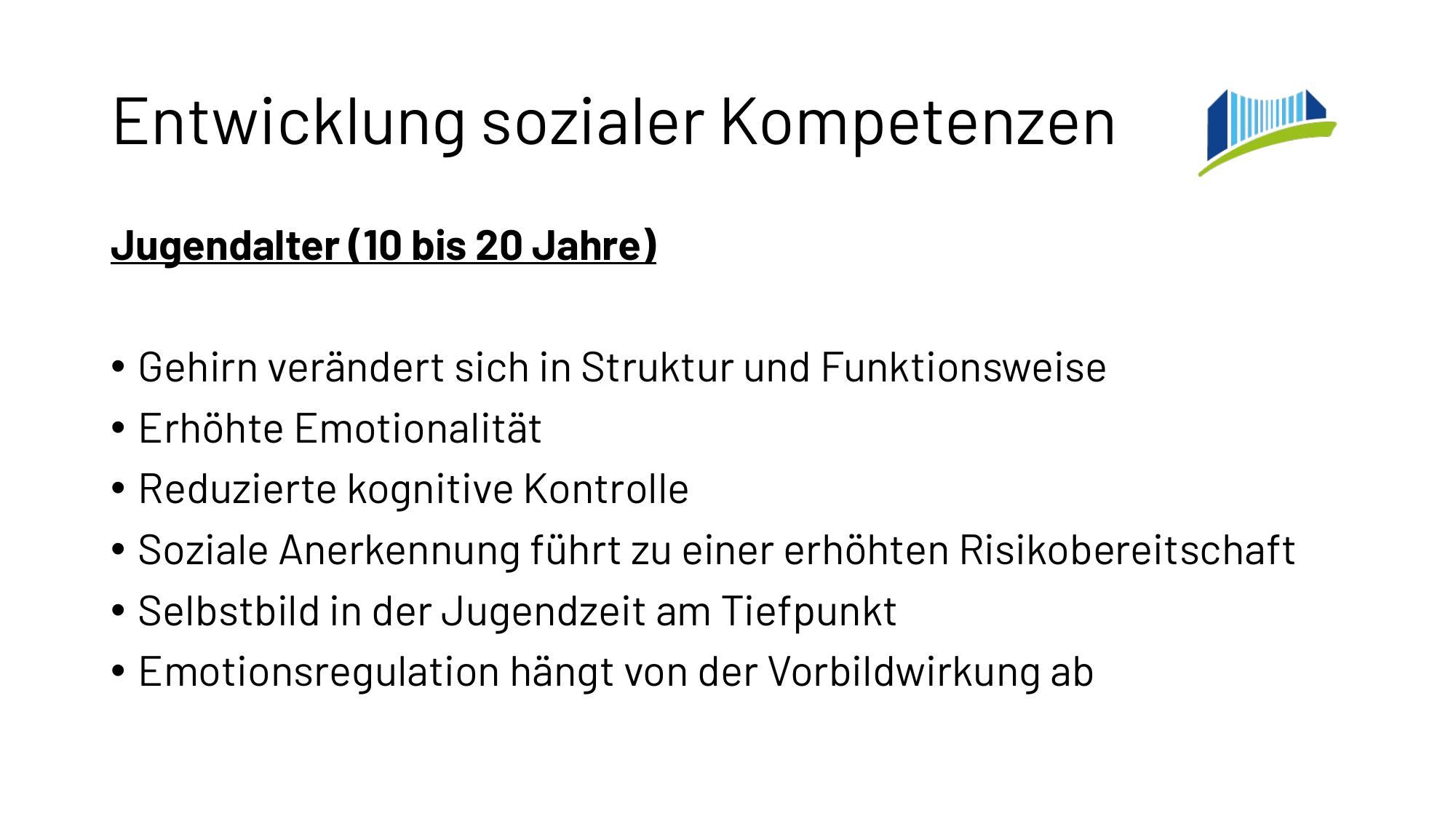

# Entwicklung sozialer Kompetenzen
Jugendalter (10 bis 20 Jahre)

Gehirn verändert sich in Struktur und Funktionsweise
Erhöhte Emotionalität
Reduzierte kognitive Kontrolle
Soziale Anerkennung führt zu einer erhöhten Risikobereitschaft
Selbstbild in der Jugendzeit am Tiefpunkt
Emotionsregulation hängt von der Vorbildwirkung ab